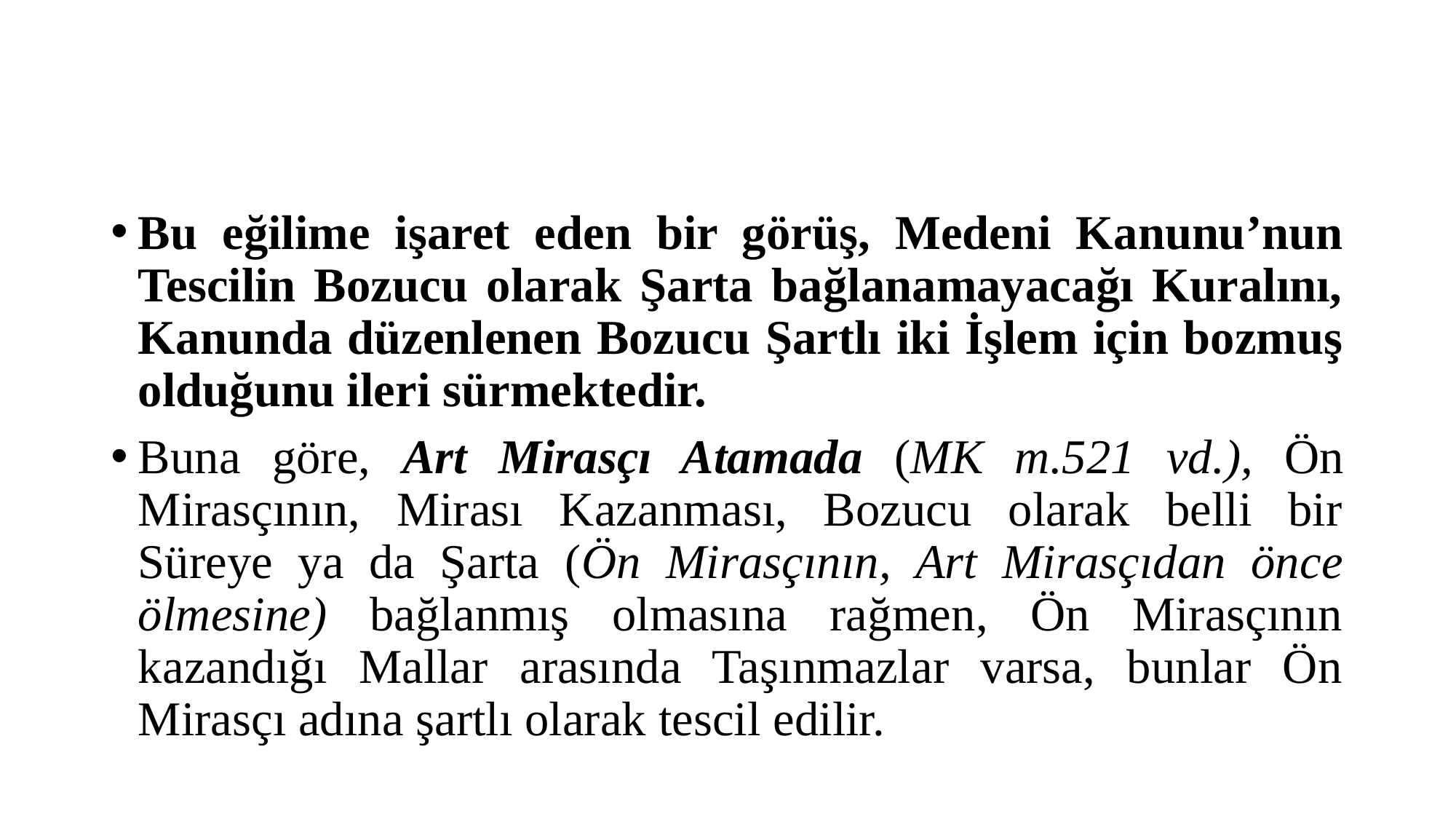

#
Bu eğilime işaret eden bir görüş, Medeni Kanunu’nun Tescilin Bozucu olarak Şarta bağlanamayacağı Kuralını, Kanunda düzenlenen Bozucu Şartlı iki İşlem için bozmuş olduğunu ileri sürmektedir.
Buna göre, Art Mirasçı Atamada (MK m.521 vd.), Ön Mirasçının, Mirası Kazanması, Bozucu olarak belli bir Süreye ya da Şarta (Ön Mirasçının, Art Mirasçıdan önce ölmesine) bağlanmış olmasına rağmen, Ön Mirasçının kazandığı Mallar arasında Taşınmazlar varsa, bunlar Ön Mirasçı adına şartlı olarak tescil edilir.